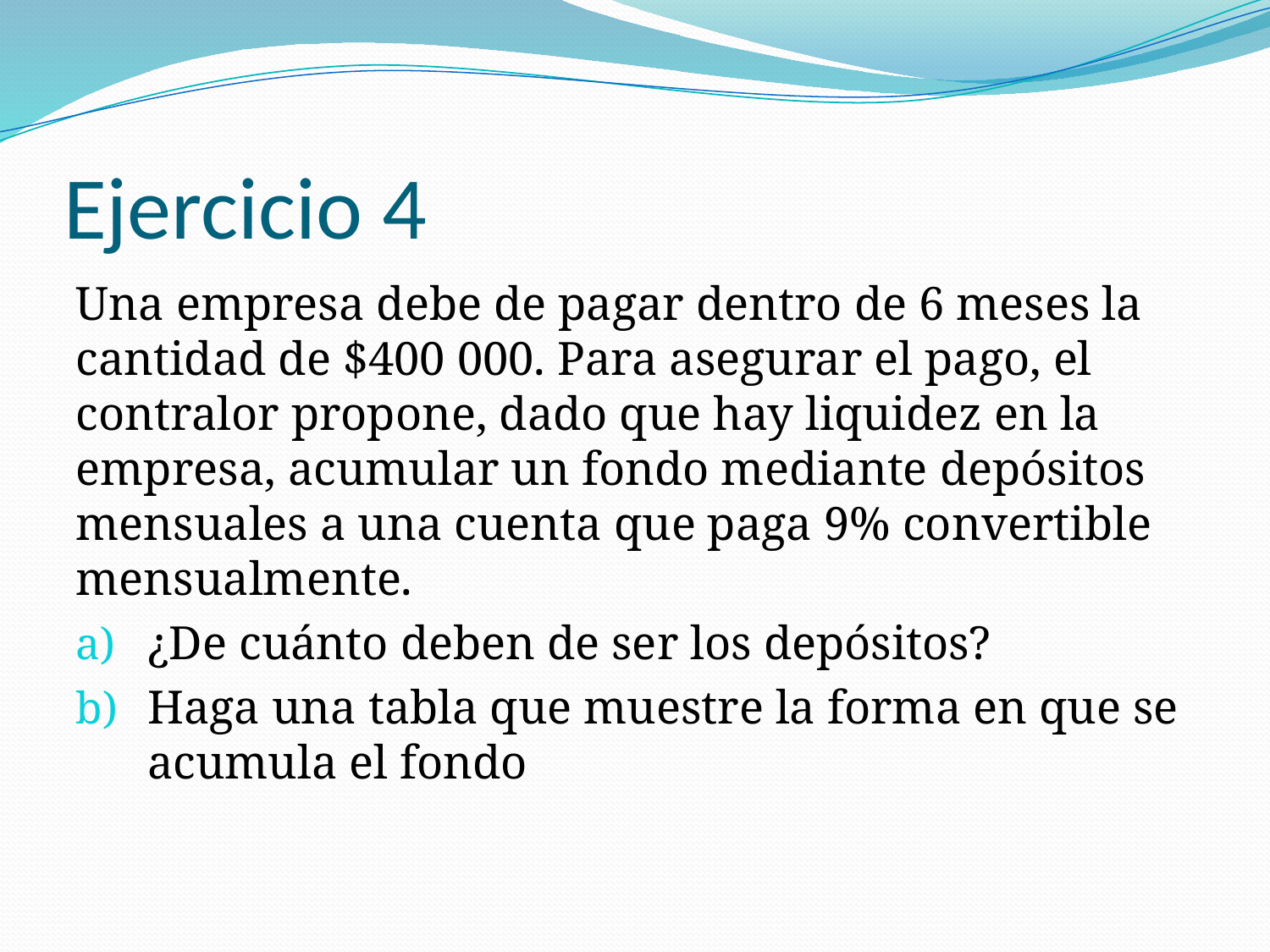

# Ejercicio 4
Una empresa debe de pagar dentro de 6 meses la cantidad de $400 000. Para asegurar el pago, el contralor propone, dado que hay liquidez en la empresa, acumular un fondo mediante depósitos mensuales a una cuenta que paga 9% convertible mensualmente.
¿De cuánto deben de ser los depósitos?
Haga una tabla que muestre la forma en que se acumula el fondo